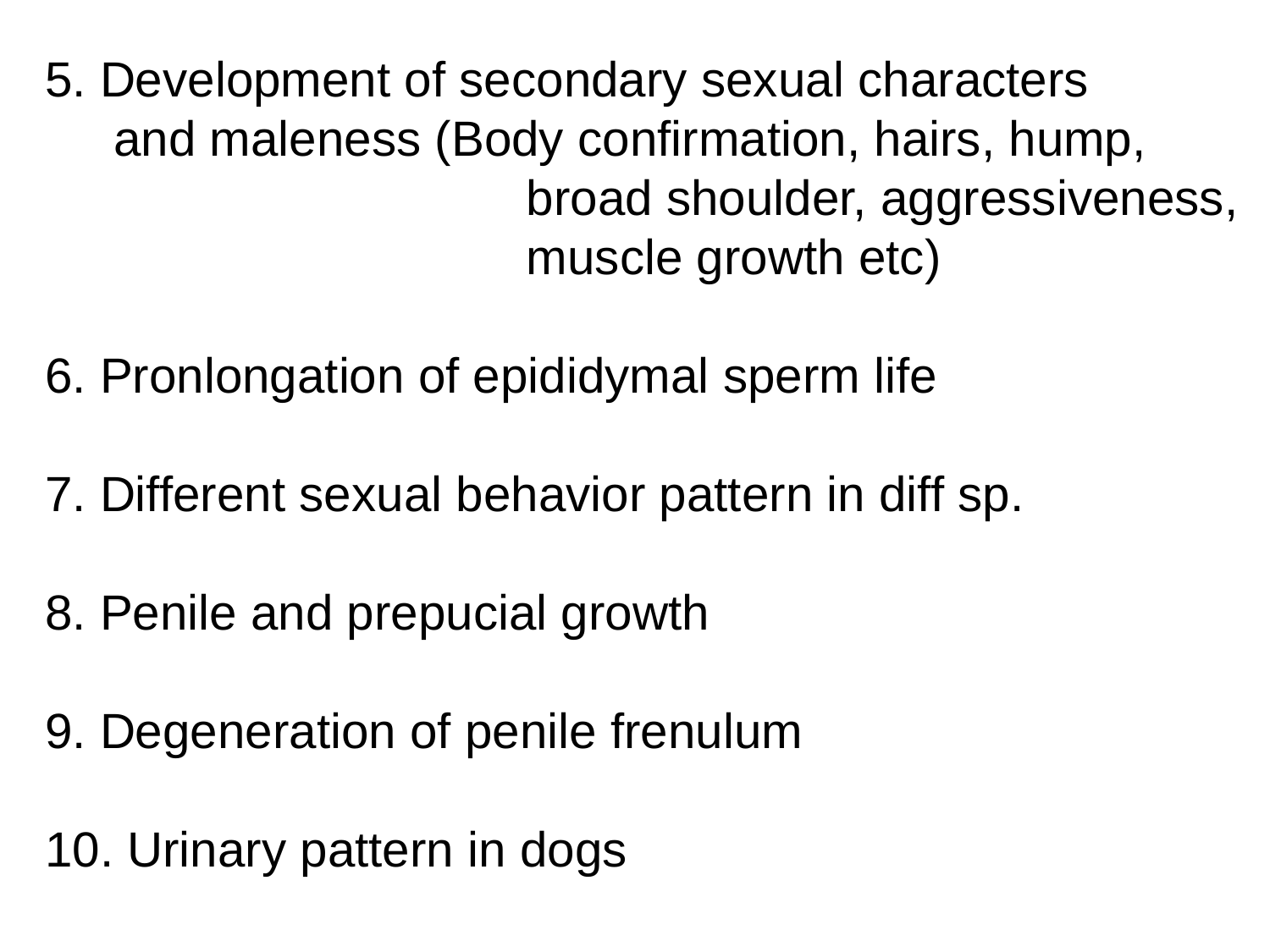

5. Development of secondary sexual characters
     and maleness (Body confirmation, hairs, hump,
                                   broad shoulder, aggressiveness,
                                   muscle growth etc)

6. Pronlongation of epididymal sperm life

7. Different sexual behavior pattern in diff sp.

8. Penile and prepucial growth

9. Degeneration of penile frenulum

10. Urinary pattern in dogs